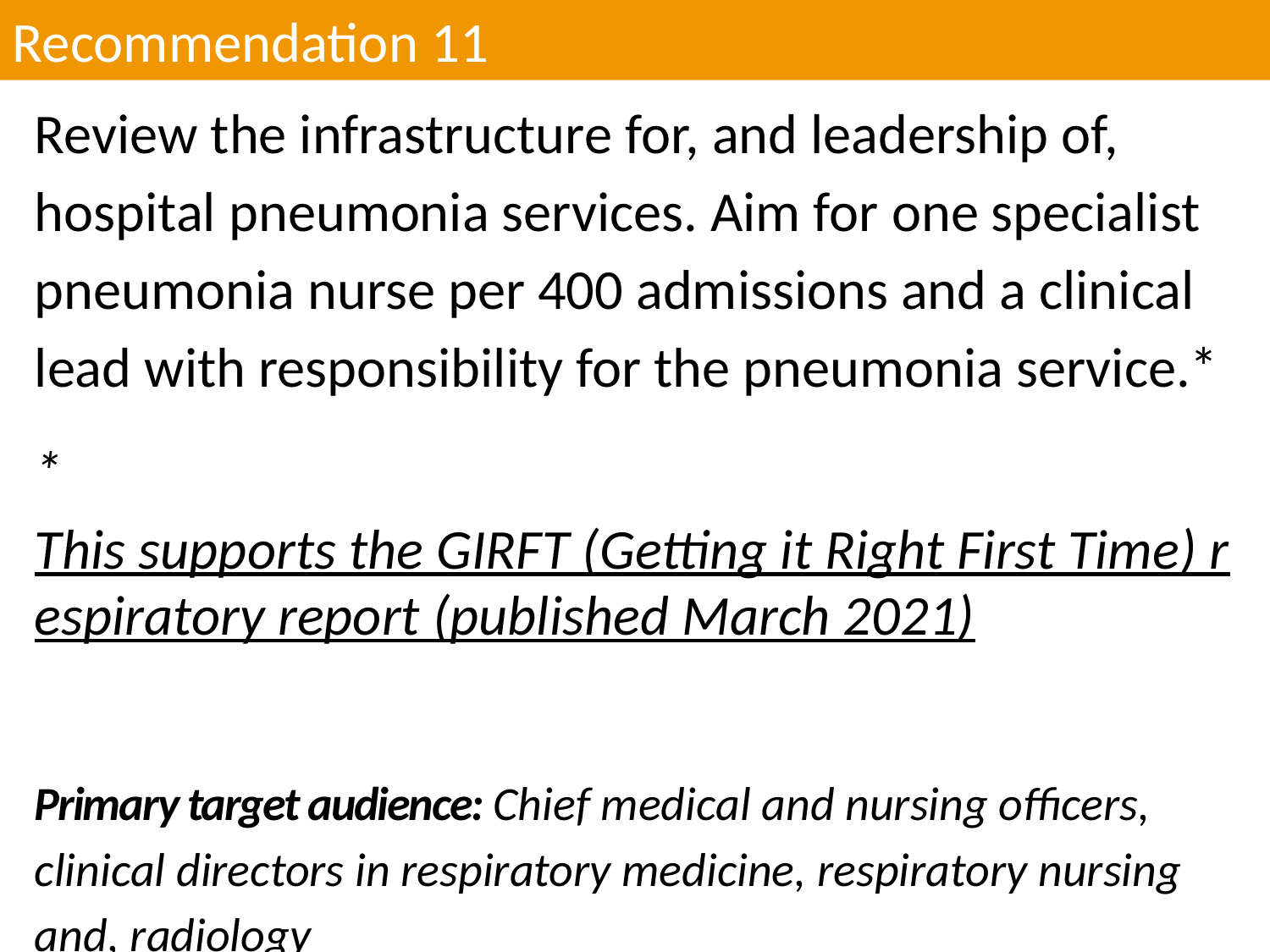

Recommendation 11
Review the infrastructure for, and leadership of, hospital pneumonia services. Aim for one specialist pneumonia nurse per 400 admissions and a clinical lead with responsibility for the pneumonia service.*
*This supports the GIRFT (Getting it Right First Time) respiratory report (published March 2021)

Primary target audience: Chief medical and nursing officers, clinical directors in respiratory medicine, respiratory nursing and, radiology